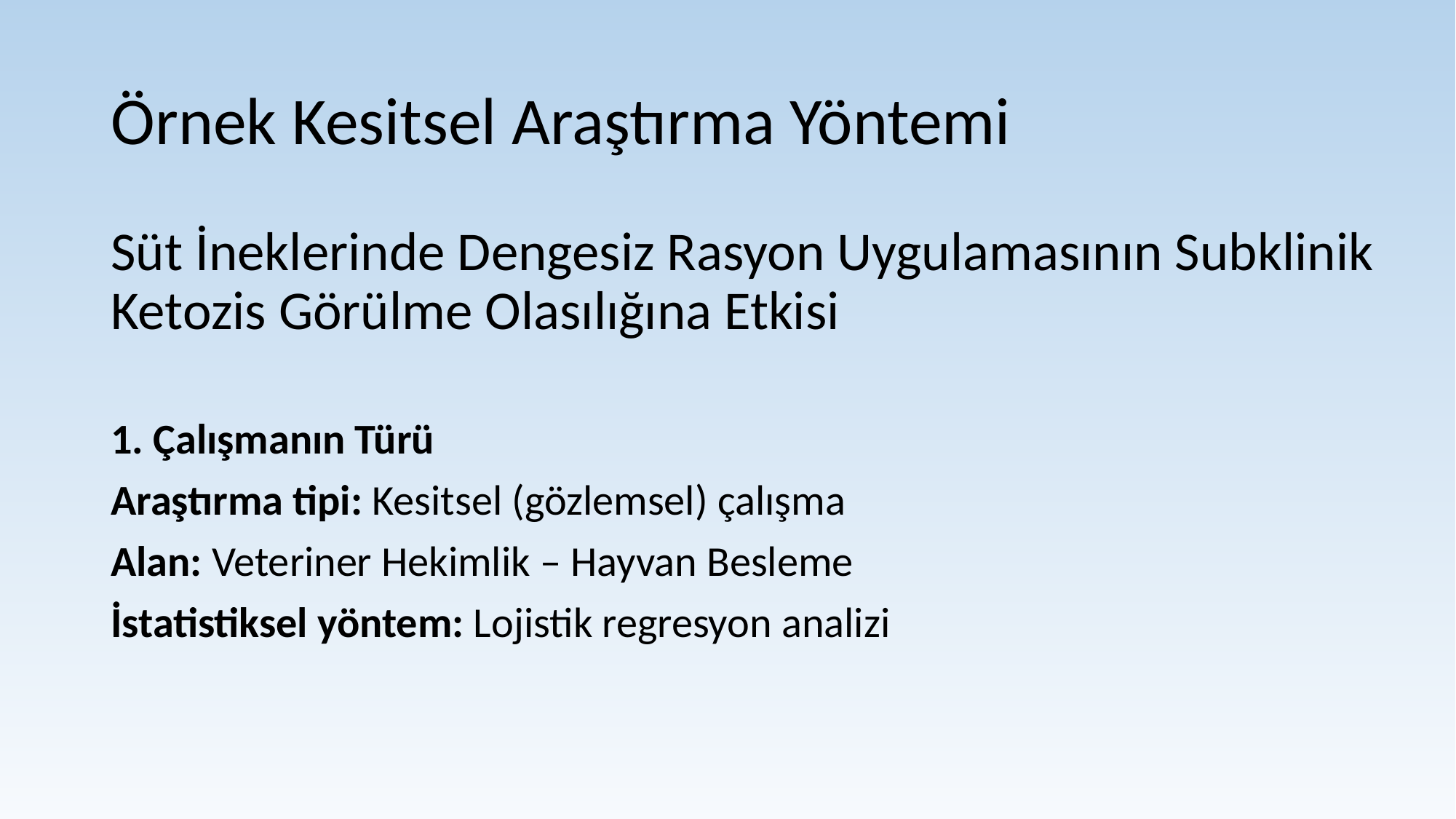

# Örnek Kesitsel Araştırma Yöntemi
Süt İneklerinde Dengesiz Rasyon Uygulamasının Subklinik Ketozis Görülme Olasılığına Etkisi

1. Çalışmanın Türü
Araştırma tipi: Kesitsel (gözlemsel) çalışma
Alan: Veteriner Hekimlik – Hayvan Besleme
İstatistiksel yöntem: Lojistik regresyon analizi